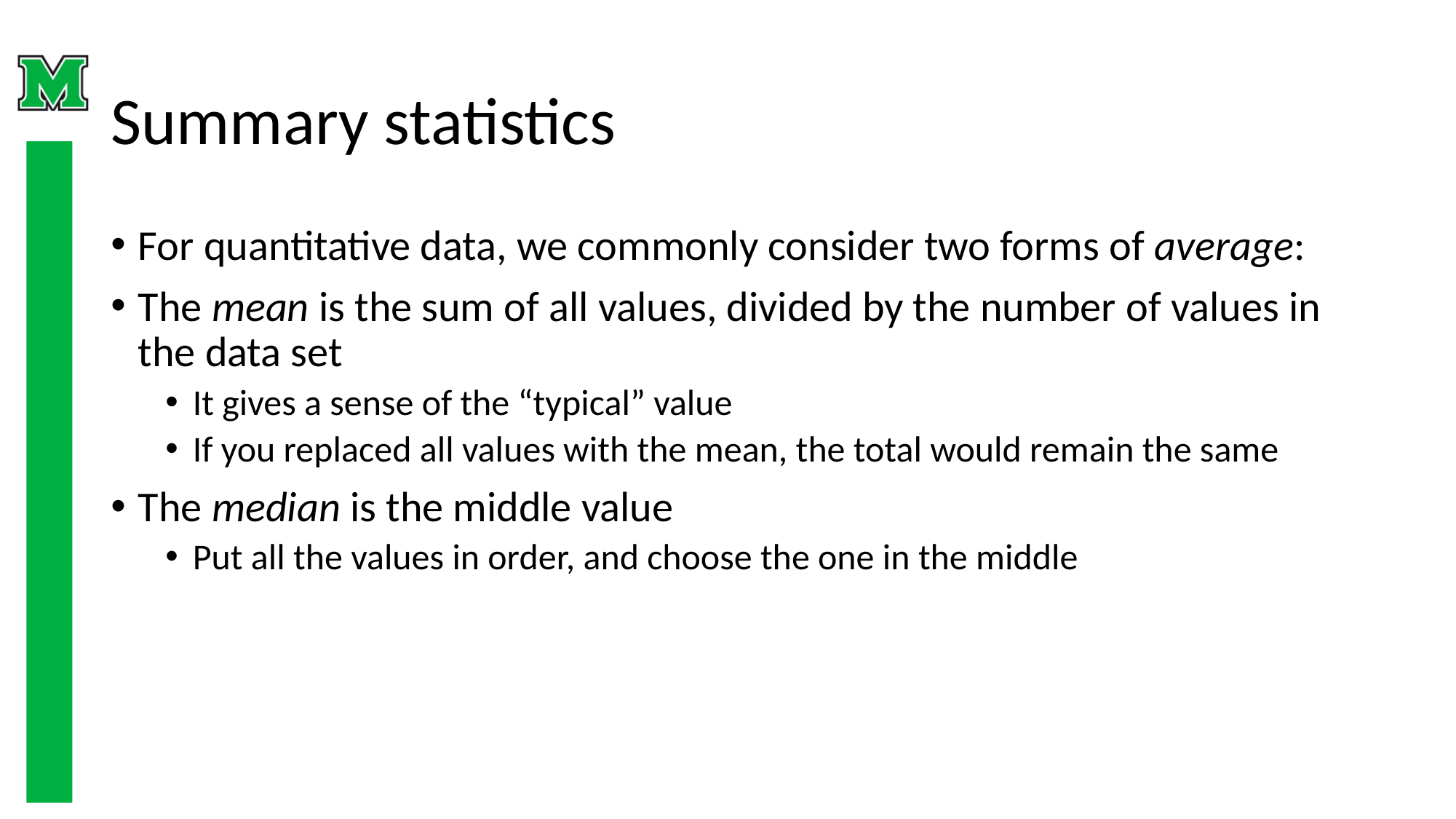

# Summary statistics
For quantitative data, we commonly consider two forms of average:
The mean is the sum of all values, divided by the number of values in the data set
It gives a sense of the “typical” value
If you replaced all values with the mean, the total would remain the same
The median is the middle value
Put all the values in order, and choose the one in the middle